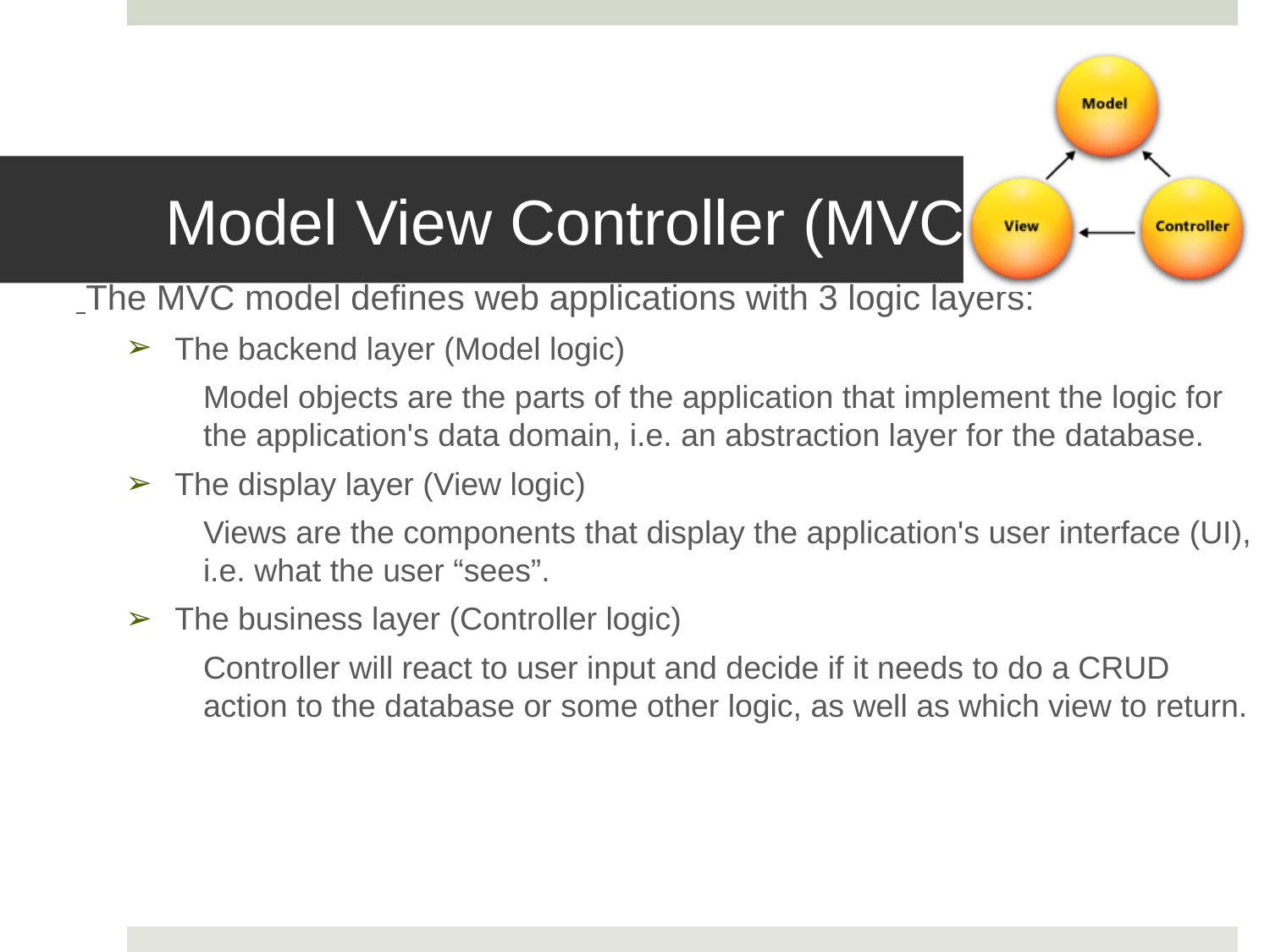

# Model View Controller (MVC)
 The MVC model defines web applications with 3 logic layers:
The backend layer (Model logic)
Model objects are the parts of the application that implement the logic for the application's data domain, i.e. an abstraction layer for the database.
The display layer (View logic)
Views are the components that display the application's user interface (UI), i.e. what the user “sees”.
The business layer (Controller logic)
Controller will react to user input and decide if it needs to do a CRUD action to the database or some other logic, as well as which view to return.